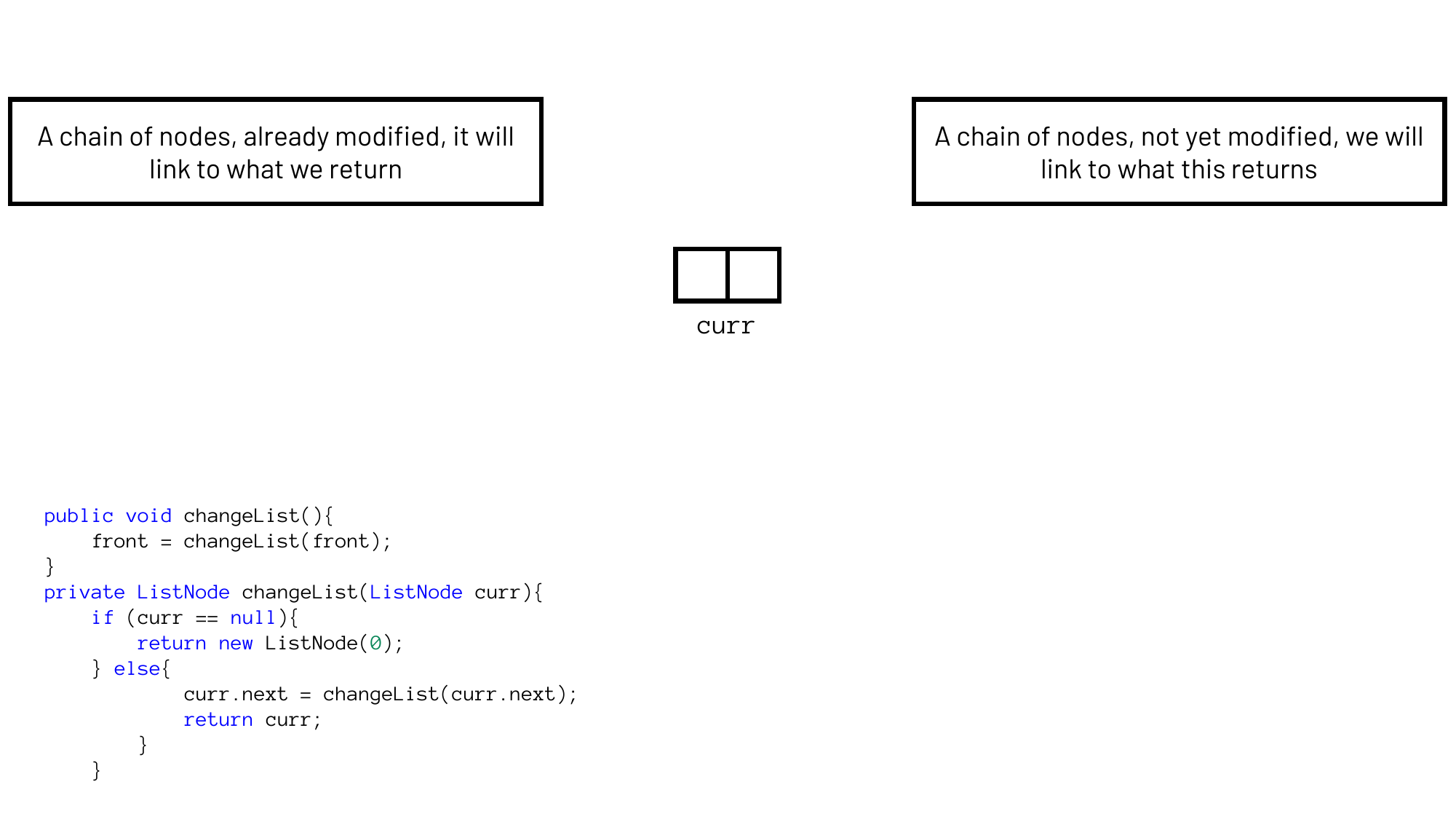

A chain of nodes, not yet modified, we will link to what this returns
A chain of nodes, already modified, it will link to what we return

curr
public void changeList(){
    front = changeList(front);
}
private ListNode changeList(ListNode curr){
    if (curr == null){
        return new ListNode(0);
    } else{
            curr.next = changeList(curr.next);
            return curr;
        }
    }